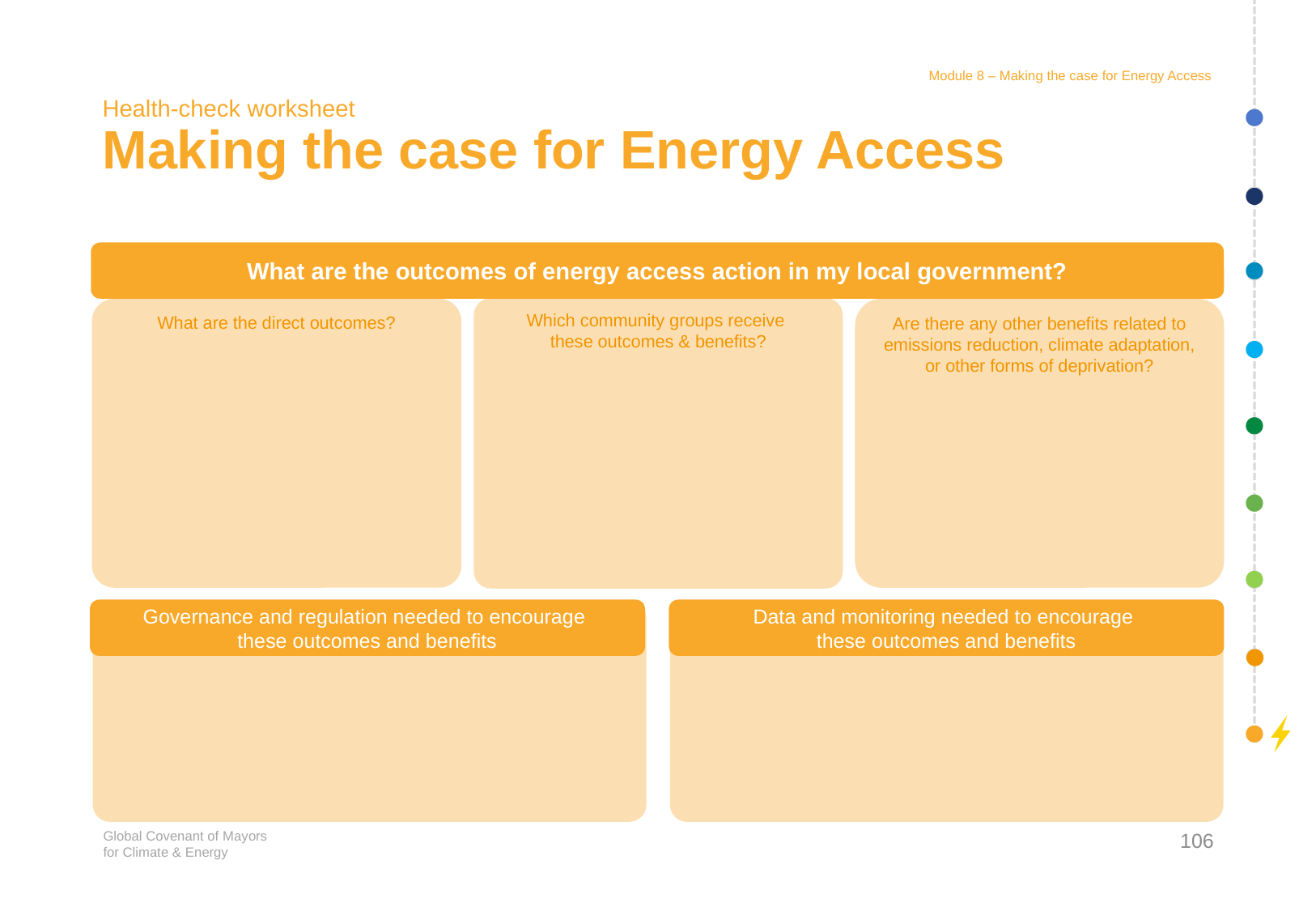

Module 8 – Making the case for Energy Access
# Health-check worksheet Making the case for Energy Access

What are the outcomes of energy access action in my local government?

Which community groups receive
these outcomes & benefits?
What are the direct outcomes?
Are there any other benefits related to emissions reduction, climate adaptation, or other forms of deprivation?

Governance and regulation needed to encourage
these outcomes and benefits
Data and monitoring needed to encourage
these outcomes and benefits

106